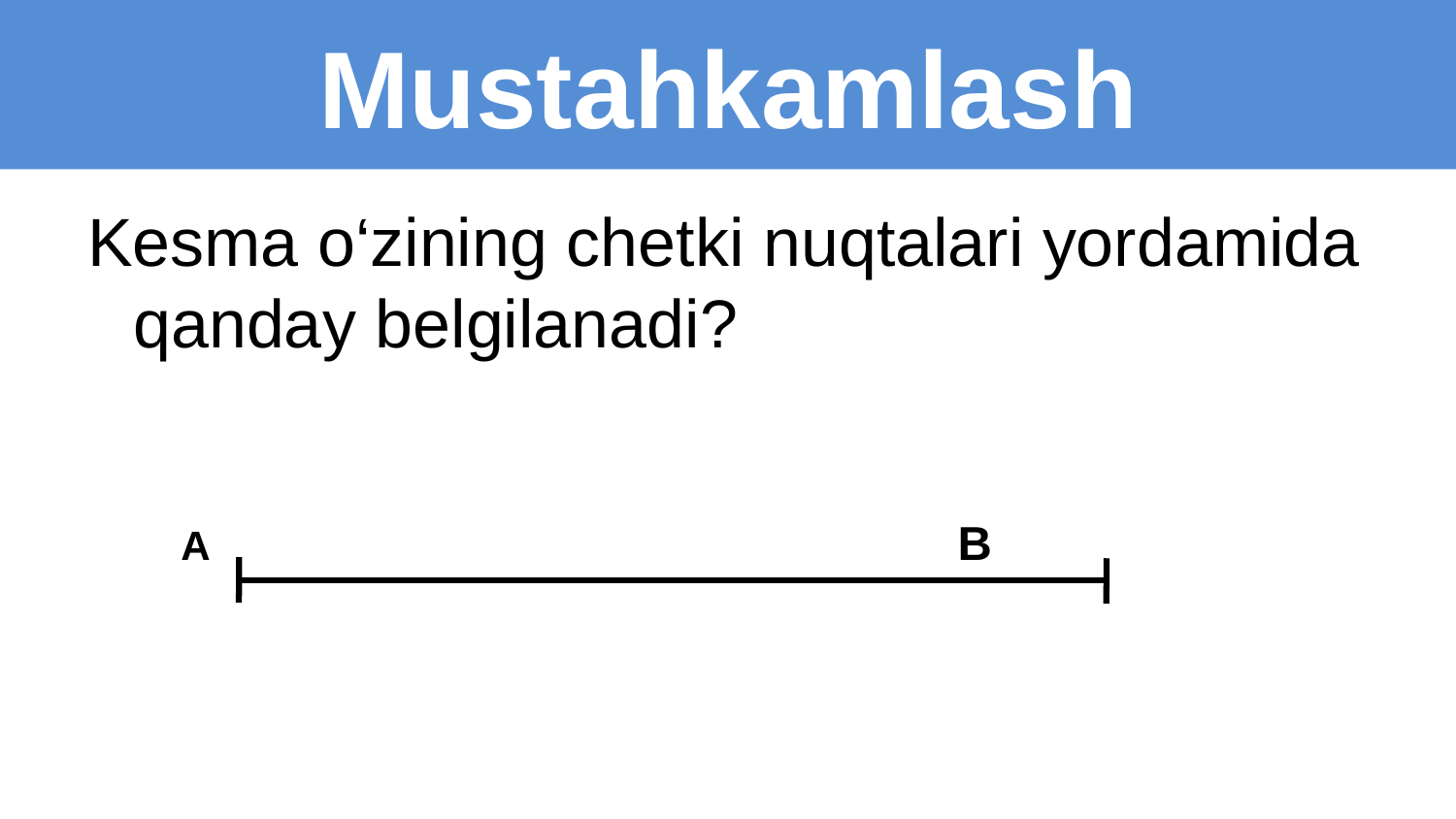

# Mustahkamlash
Kesma o‘zining chetki nuqtalari yordamida qanday belgilanadi?

                     A                                                                               B